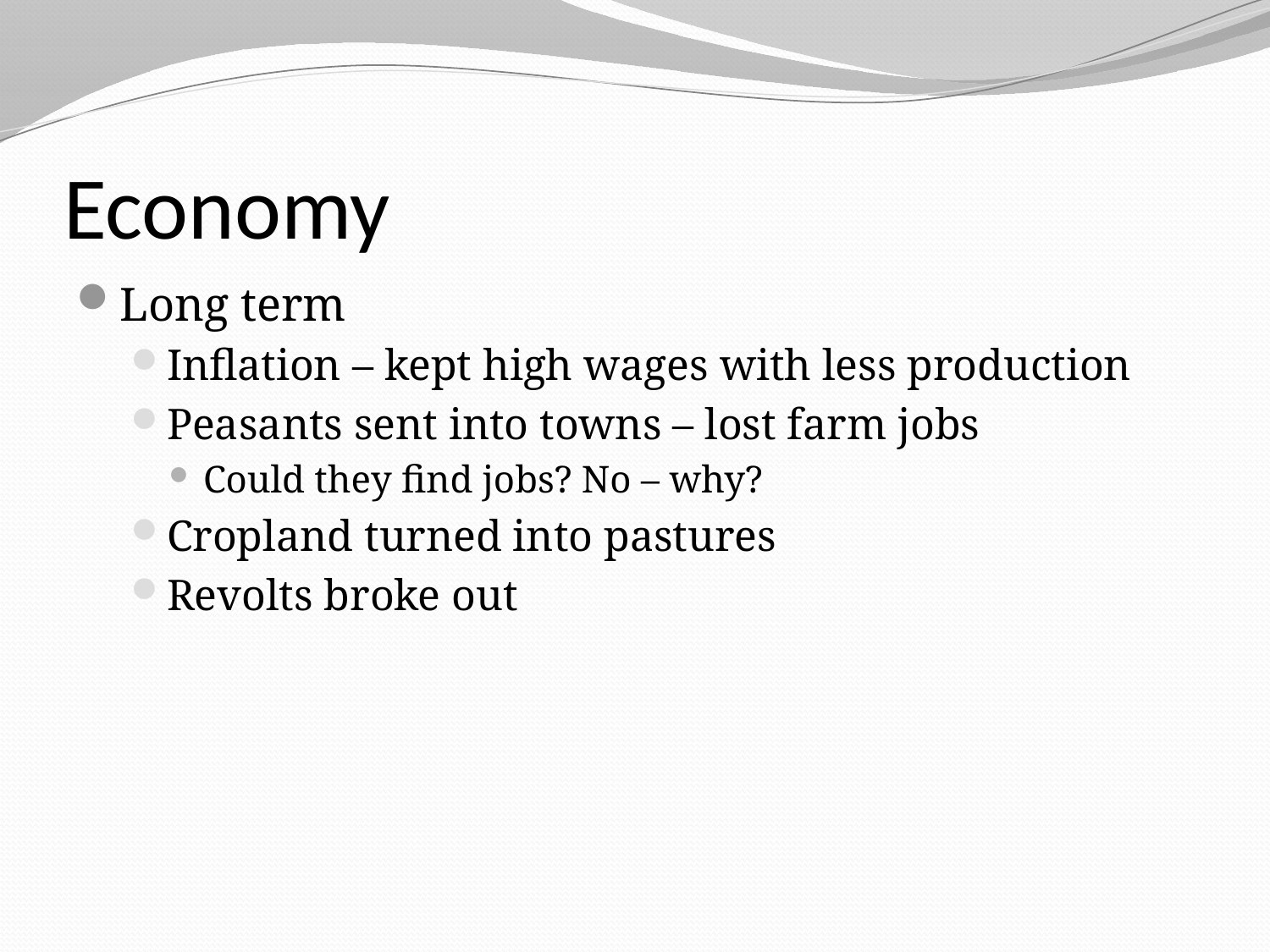

# Economy
Long term
Inflation – kept high wages with less production
Peasants sent into towns – lost farm jobs
Could they find jobs? No – why?
Cropland turned into pastures
Revolts broke out